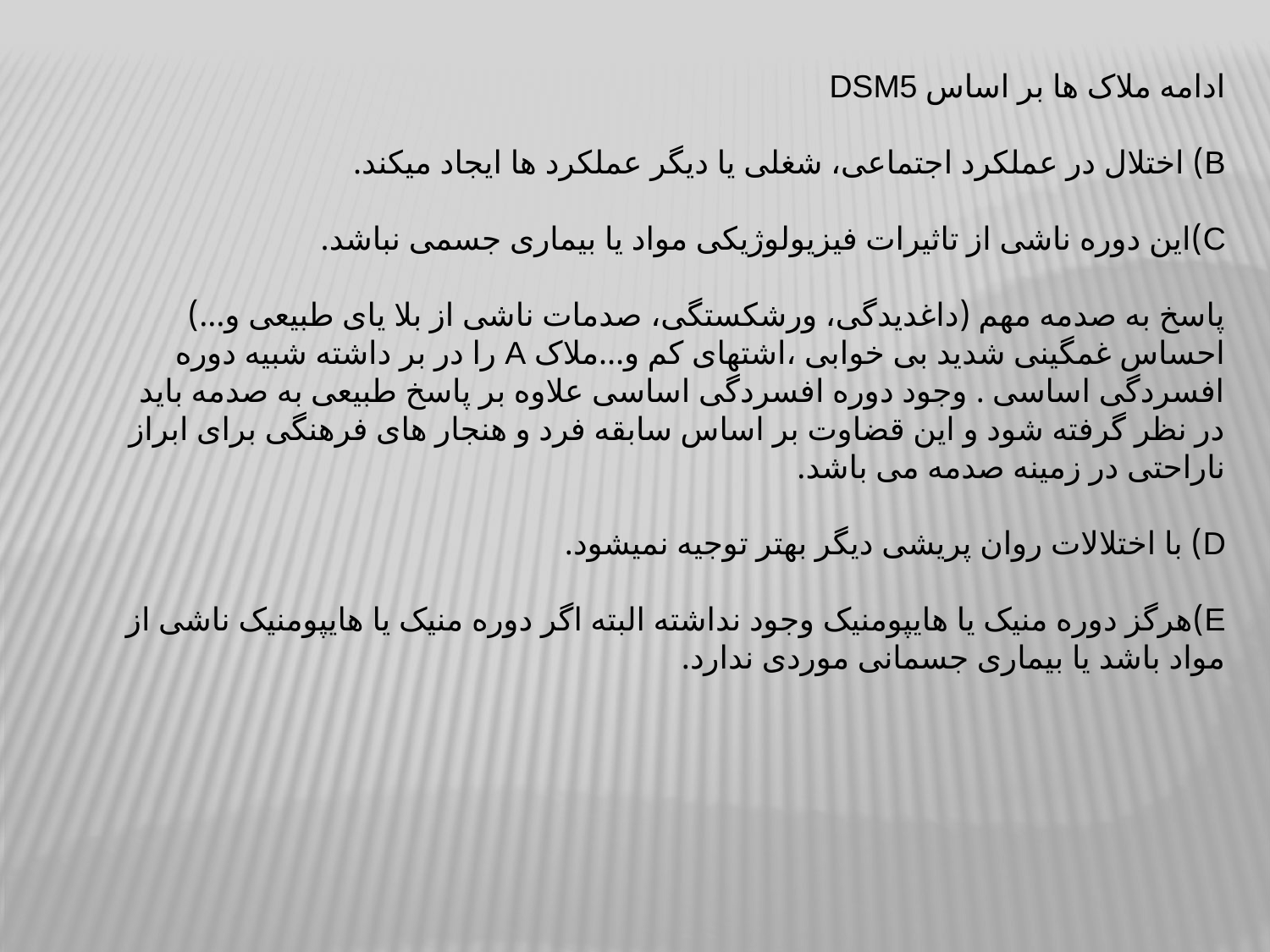

ادامه ملاک ها بر اساس DSM5

B) اختلال در عملکرد اجتماعی، شغلی یا دیگر عملکرد ها ایجاد میکند.
C)این دوره ناشی از تاثیرات فیزیولوژیکی مواد یا بیماری جسمی نباشد.
پاسخ به صدمه مهم (داغدیدگی، ورشکستگی، صدمات ناشی از بلا یای طبیعی و…) احساس غمگینی شدید بی خوابی ،اشتهای کم و…ملاک A را در بر داشته شبیه دوره افسردگی اساسی . وجود دوره افسردگی اساسی علاوه بر پاسخ طبیعی به صدمه باید در نظر گرفته شود و این قضاوت بر اساس سابقه فرد و هنجار های فرهنگی برای ابراز ناراحتی در زمینه صدمه می باشد.
D) با اختلالات روان پریشی دیگر بهتر توجیه نمیشود.
E)هرگز دوره منیک یا هایپومنیک وجود نداشته البته اگر دوره منیک یا هایپومنیک ناشی از مواد باشد یا بیماری جسمانی موردی ندارد.